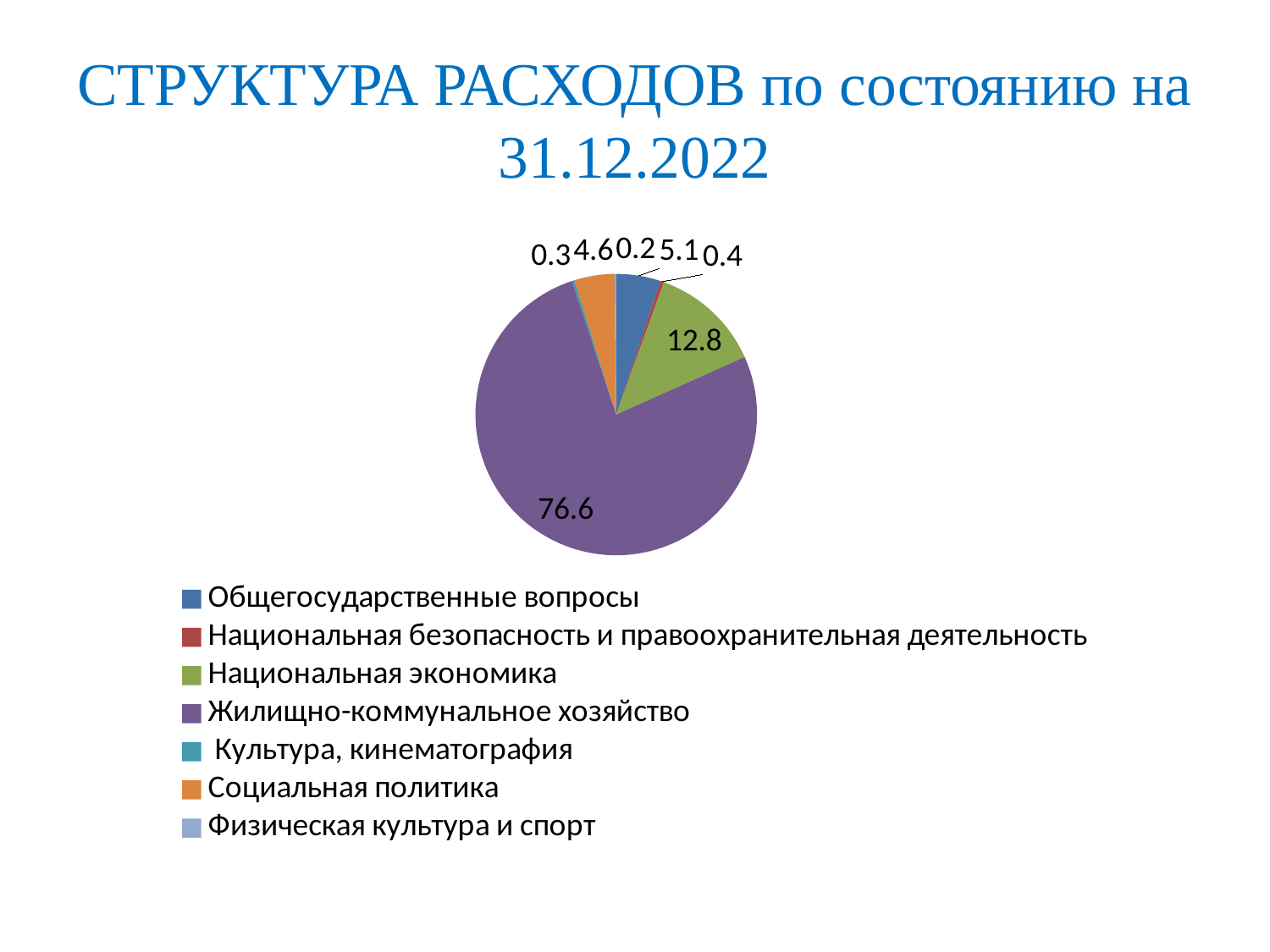

# СТРУКТУРА РАСХОДОВ по состоянию на 31.12.2022

### Chart

| Category | Столбец1 |
|---|---|
| Общегосударственные вопросы | 5.1 |
| Национальная безопасность и правоохранительная деятельность | 0.4 |
| Национальная экономика | 12.8 |
| Жилищно-коммунальное хозяйство | 76.6 |
|  Культура, кинематография | 0.3 |
| Социальная политика | 4.6 |
| Физическая культура и спорт | 0.2 |